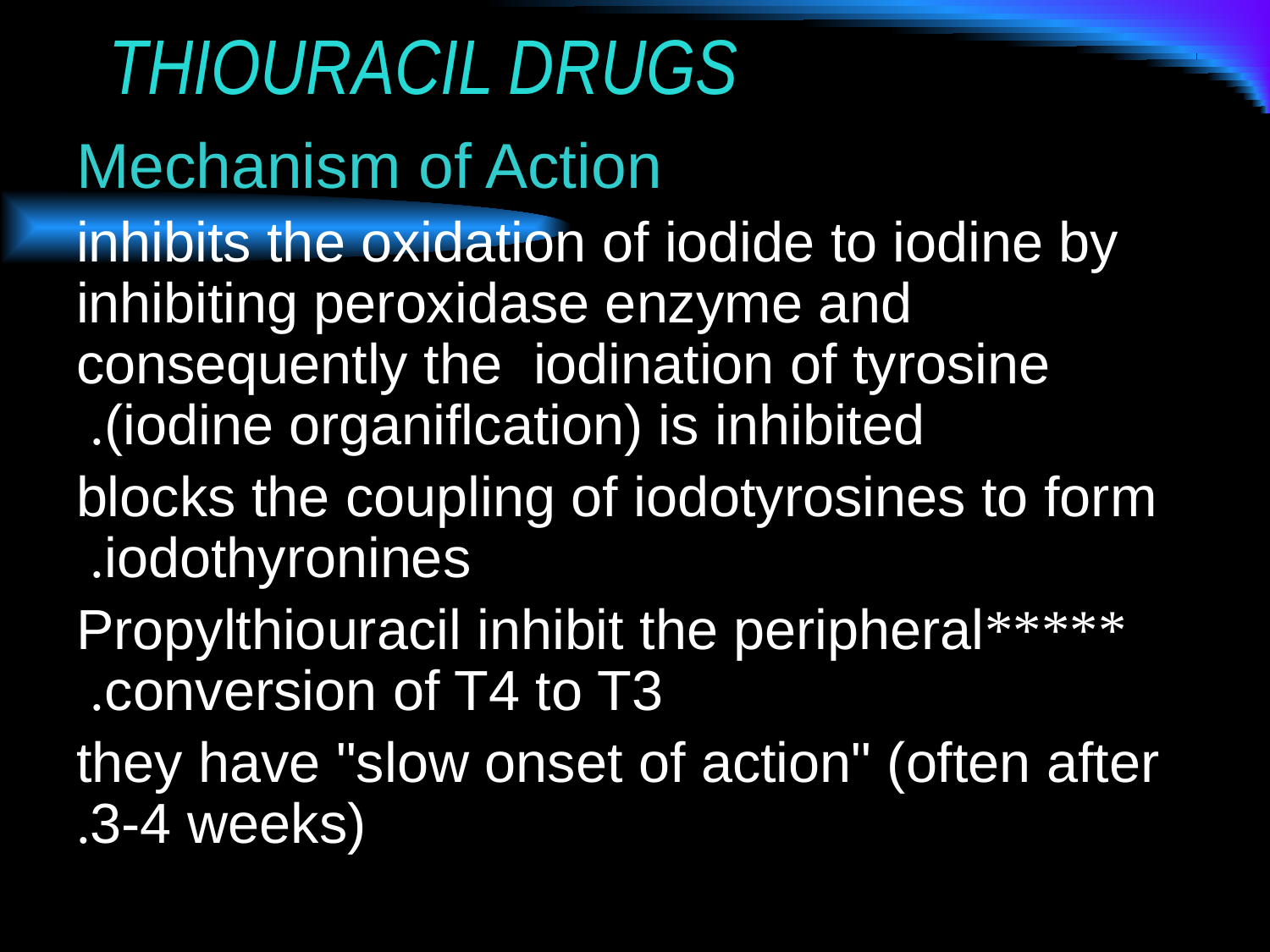

# THIOURACIL DRUGS
 Mechanism of Action
 inhibits the oxidation of iodide to iodine by inhibiting peroxidase enzyme and consequently the  iodination of tyrosine (iodine organiflcation) is inhibited.
 blocks the coupling of iodotyrosines to form iodothyronines.
 *****Propylthiouracil inhibit the peripheral conversion of T4 to T3.
 they have "slow onset of action" (often after 3-4 weeks).